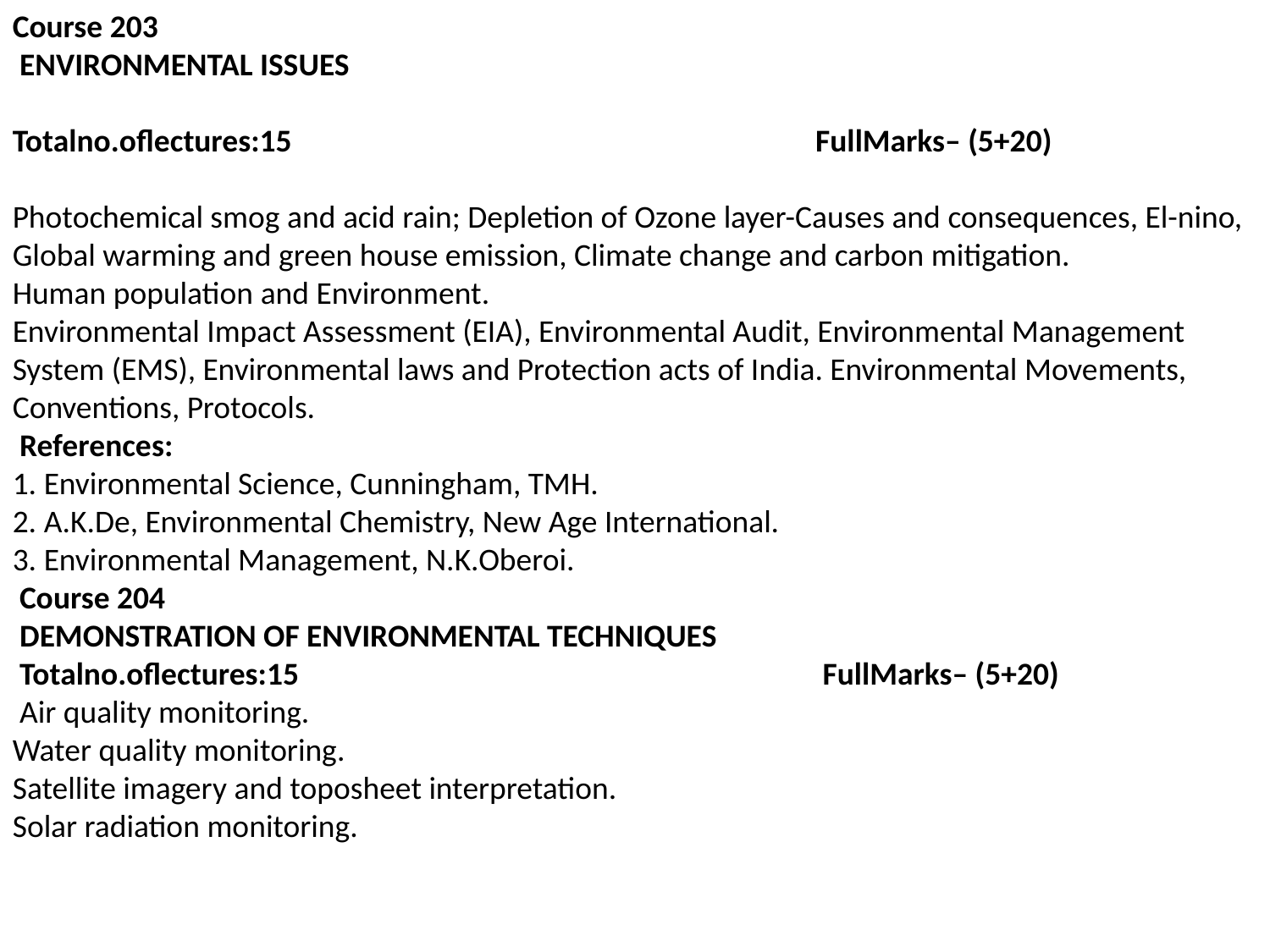

Course 203
 ENVIRONMENTAL ISSUES

Totalno.oflectures:15                                                                         FullMarks– (5+20)

Photochemical smog and acid rain; Depletion of Ozone layer-Causes and consequences, El-nino, Global warming and green house emission, Climate change and carbon mitigation.
Human population and Environment.
Environmental Impact Assessment (EIA), Environmental Audit, Environmental Management System (EMS), Environmental laws and Protection acts of India. Environmental Movements, Conventions, Protocols.
 References:
1. Environmental Science, Cunningham, TMH.
2. A.K.De, Environmental Chemistry, New Age International.
3. Environmental Management, N.K.Oberoi.
 Course 204
 DEMONSTRATION OF ENVIRONMENTAL TECHNIQUES
 Totalno.oflectures:15                                                                         FullMarks– (5+20)
 Air quality monitoring.
Water quality monitoring.
Satellite imagery and toposheet interpretation.
Solar radiation monitoring.